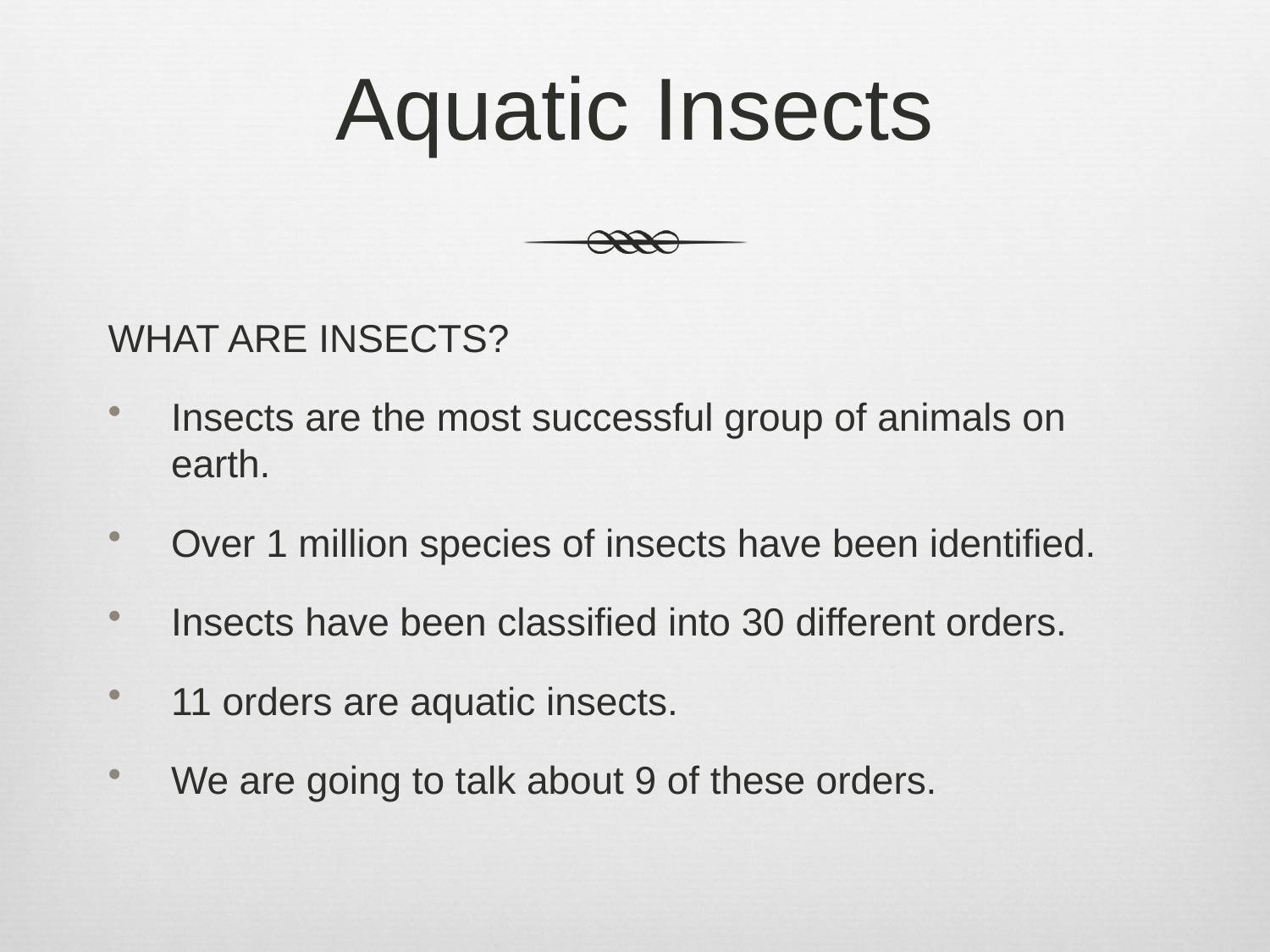

# Aquatic Insects
WHAT ARE INSECTS?
Insects are the most successful group of animals on earth.
Over 1 million species of insects have been identified.
Insects have been classified into 30 different orders.
11 orders are aquatic insects.
We are going to talk about 9 of these orders.